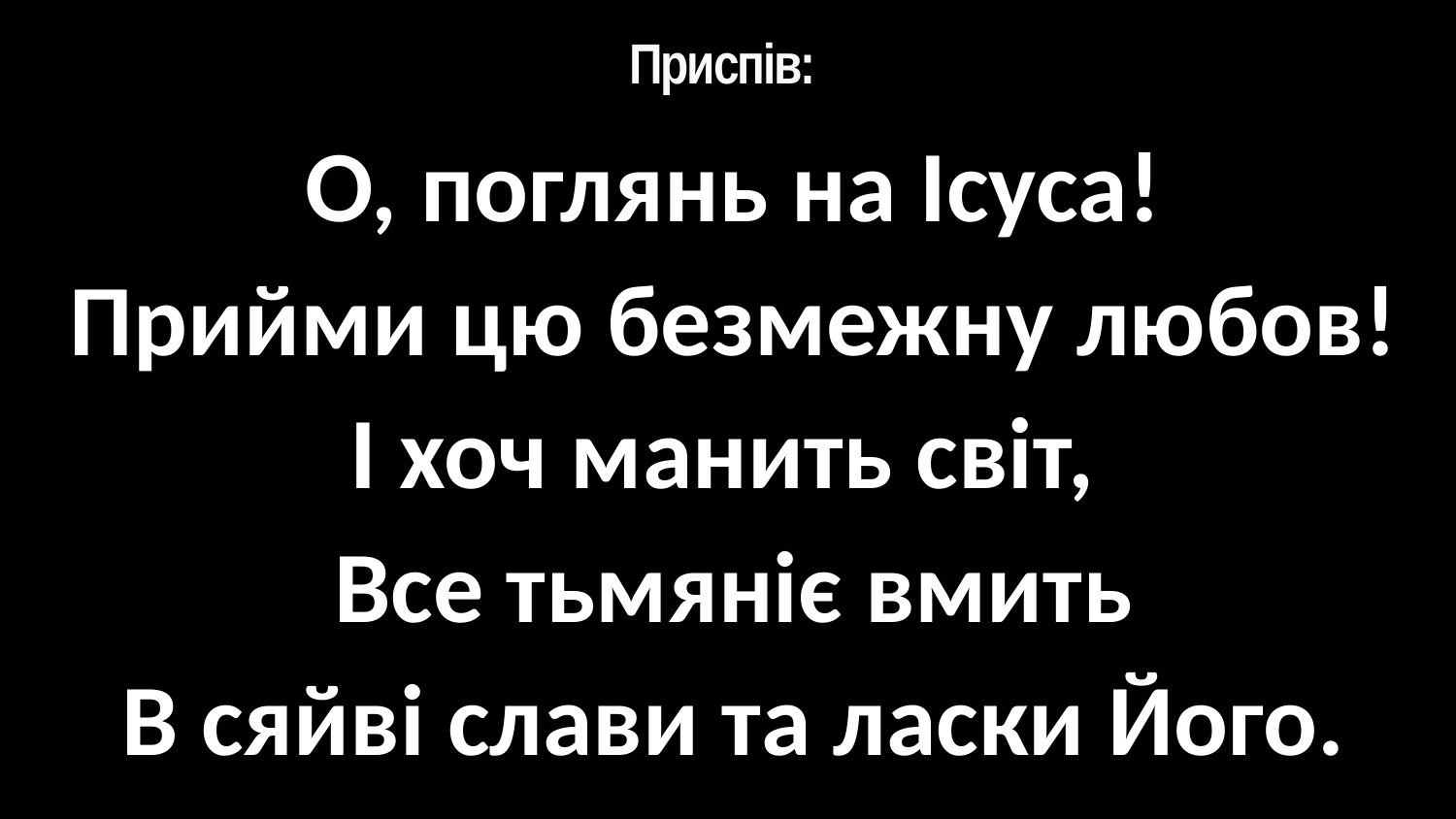

# Приспів:
О, поглянь на Ісуса!
Прийми цю безмежну любов!
І хоч манить світ,
Все тьмяніє вмить
В сяйві слави та ласки Його.